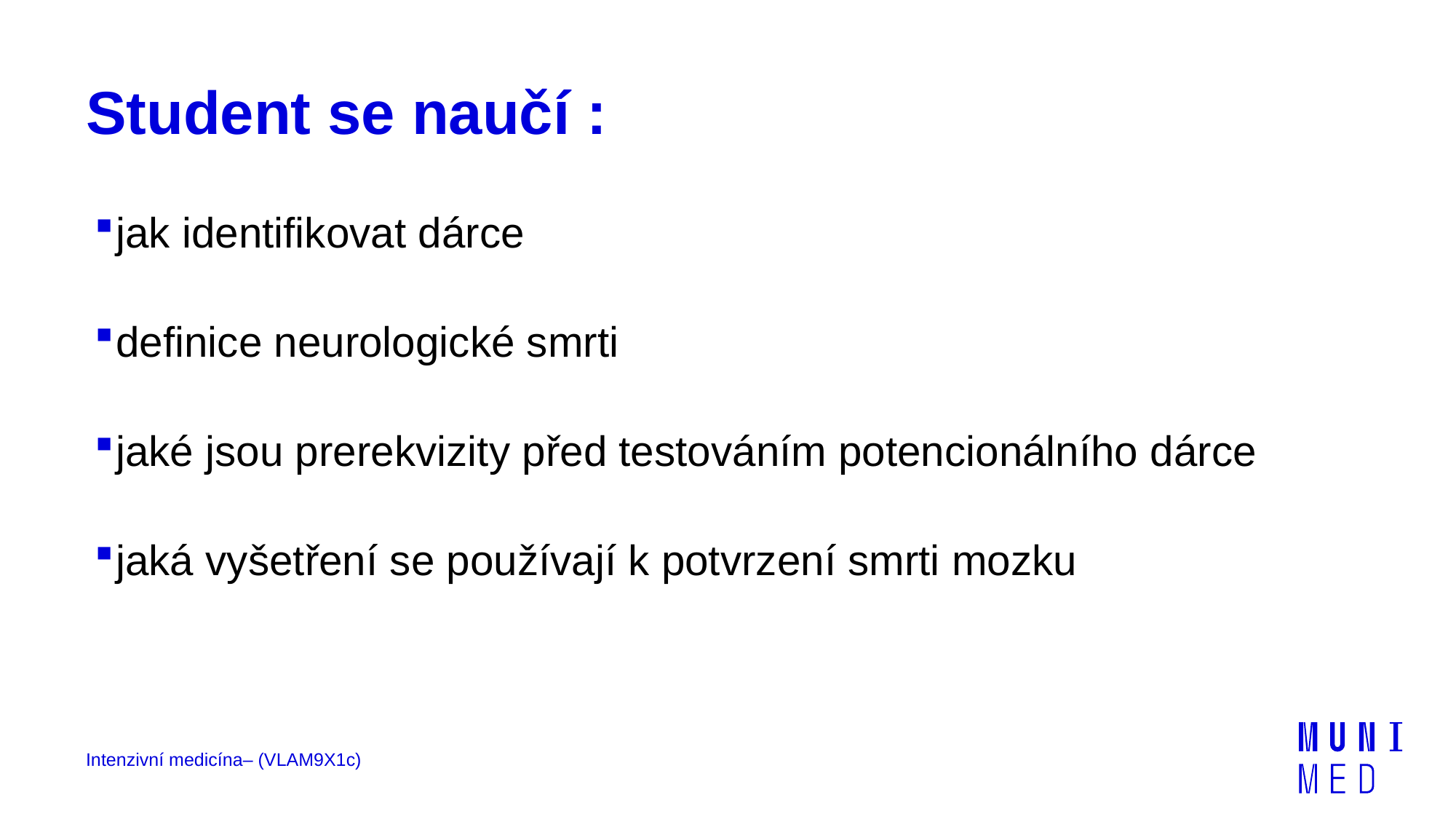

# Student se naučí :
jak identifikovat dárce

definice neurologické smrti

jaké jsou prerekvizity před testováním potencionálního dárce

jaká vyšetření se používají k potvrzení smrti mozku

Intenzivní medicína– (VLAM9X1c)